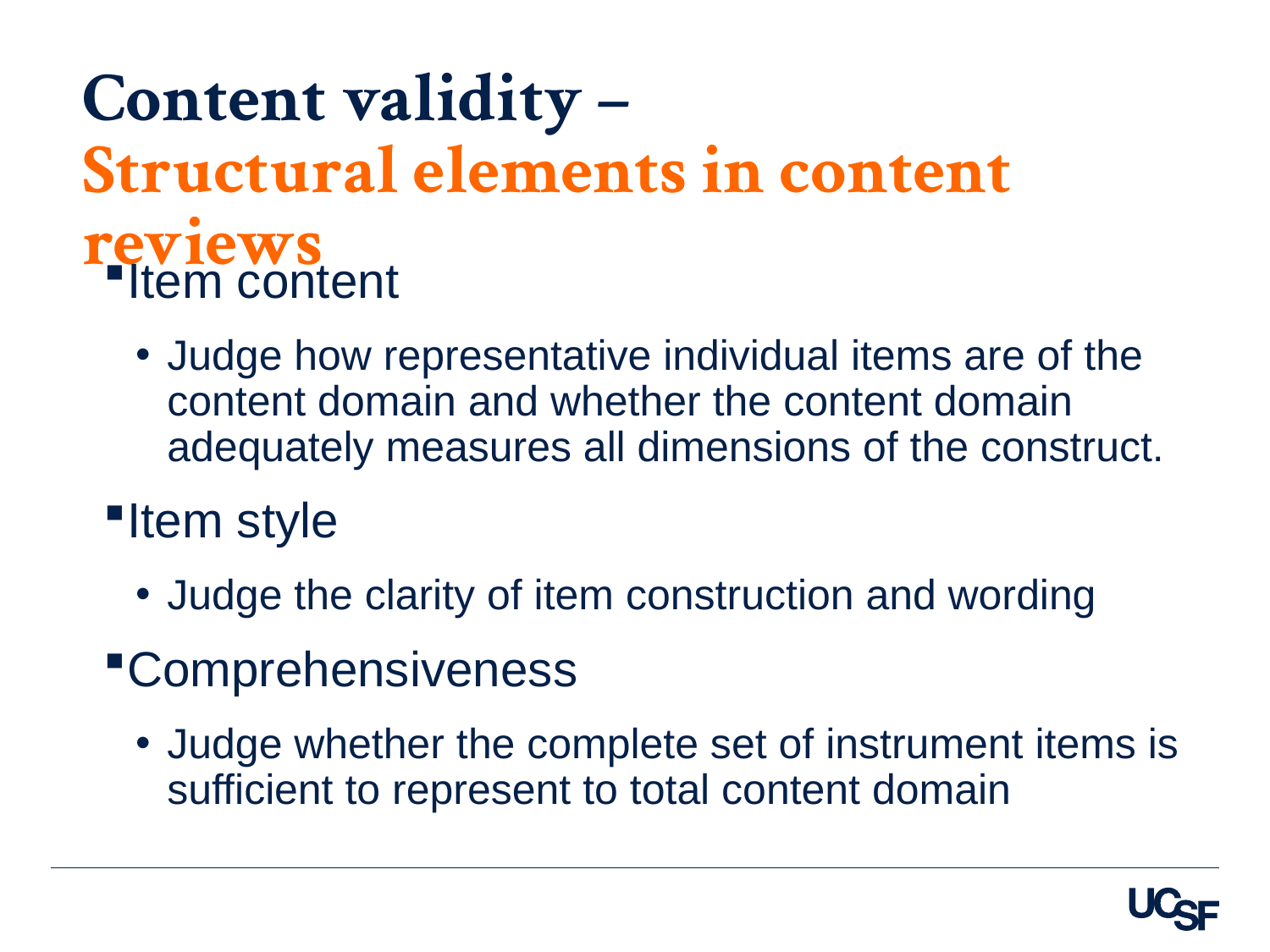

# Content validity – Structural elements in content reviews
Item content
Judge how representative individual items are of the content domain and whether the content domain adequately measures all dimensions of the construct.
Item style
Judge the clarity of item construction and wording
Comprehensiveness
Judge whether the complete set of instrument items is sufficient to represent to total content domain